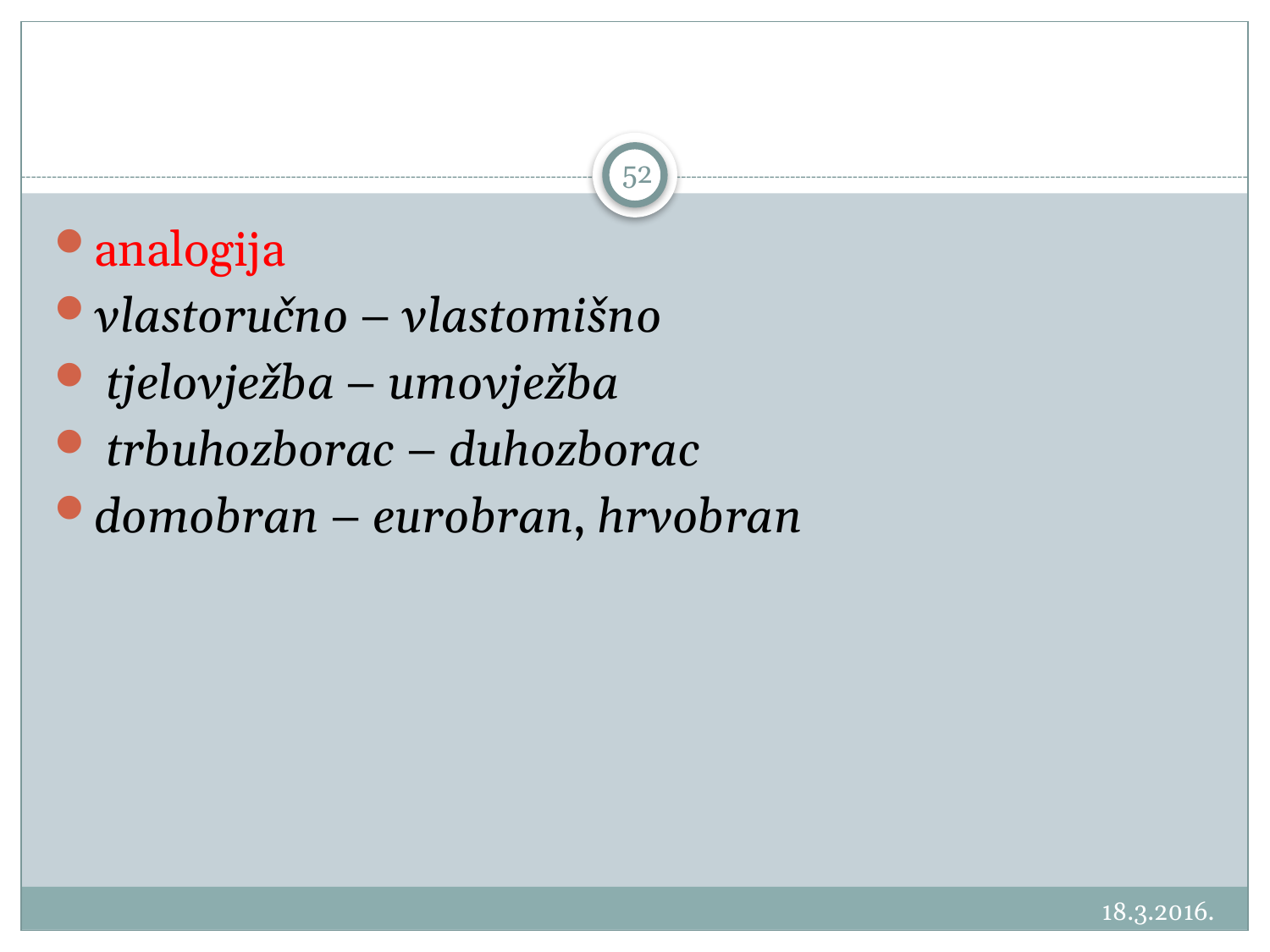

#
52
analogija
vlastoručno – vlastomišno
 tjelovježba – umovježba
 trbuhozborac – duhozborac
domobran – eurobran, hrvobran
18.3.2016.